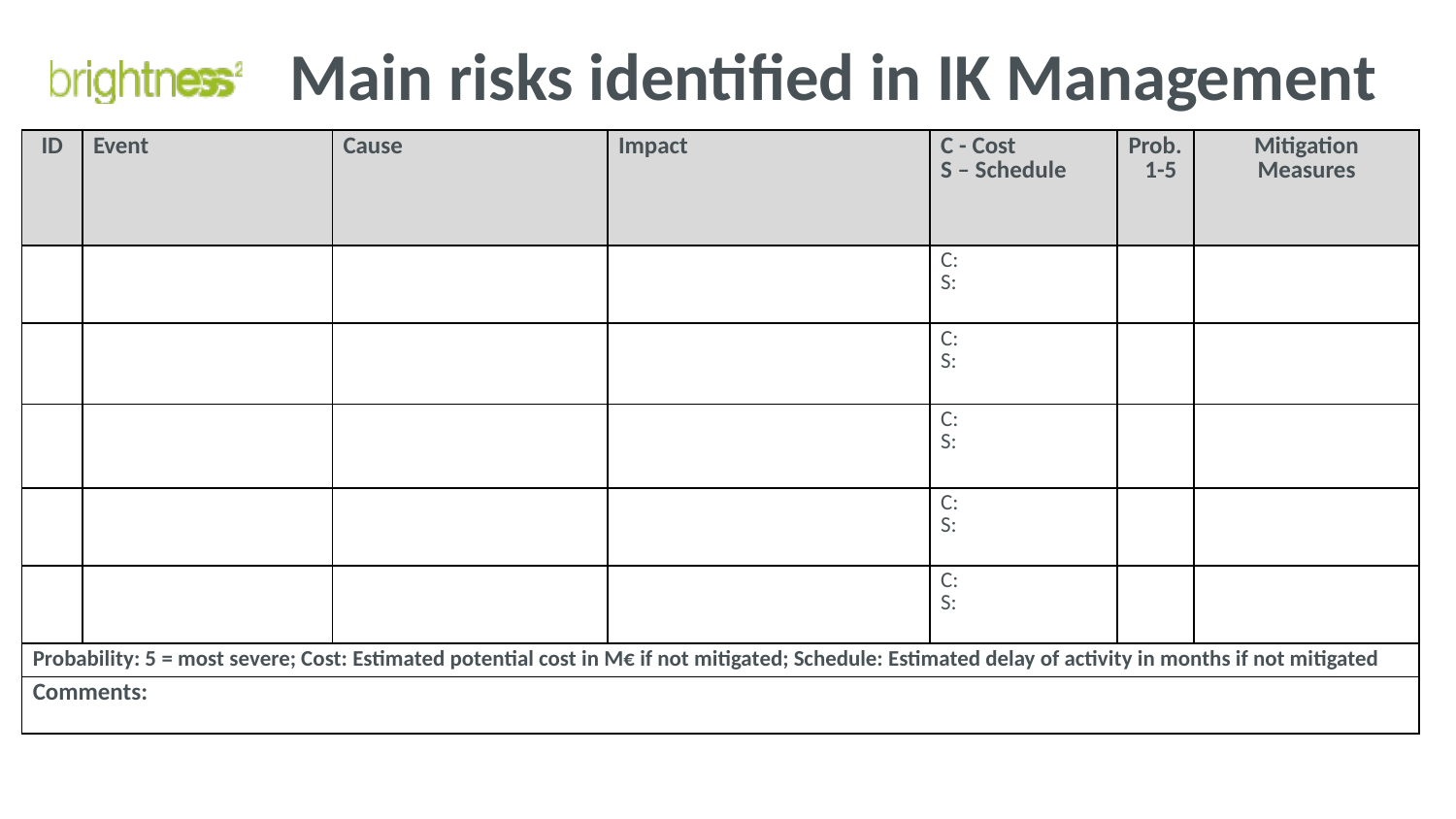

# Main risks identified in IK Management
| ID | Event | Cause | Impact | C - Cost S – Schedule | Prob. 1-5 | Mitigation Measures |
| --- | --- | --- | --- | --- | --- | --- |
|  |  |  |  | C: S: |  |  |
|  |  |  |  | C: S: |  |  |
|  |  |  |  | C: S: |  |  |
|  |  |  |  | C: S: |  |  |
|  |  |  |  | C: S: |  |  |
| Probability: 5 = most severe; Cost: Estimated potential cost in M€ if not mitigated; Schedule: Estimated delay of activity in months if not mitigated |  |  |  |  |  |  |
| Comments: |  |  |  |  |  |  |